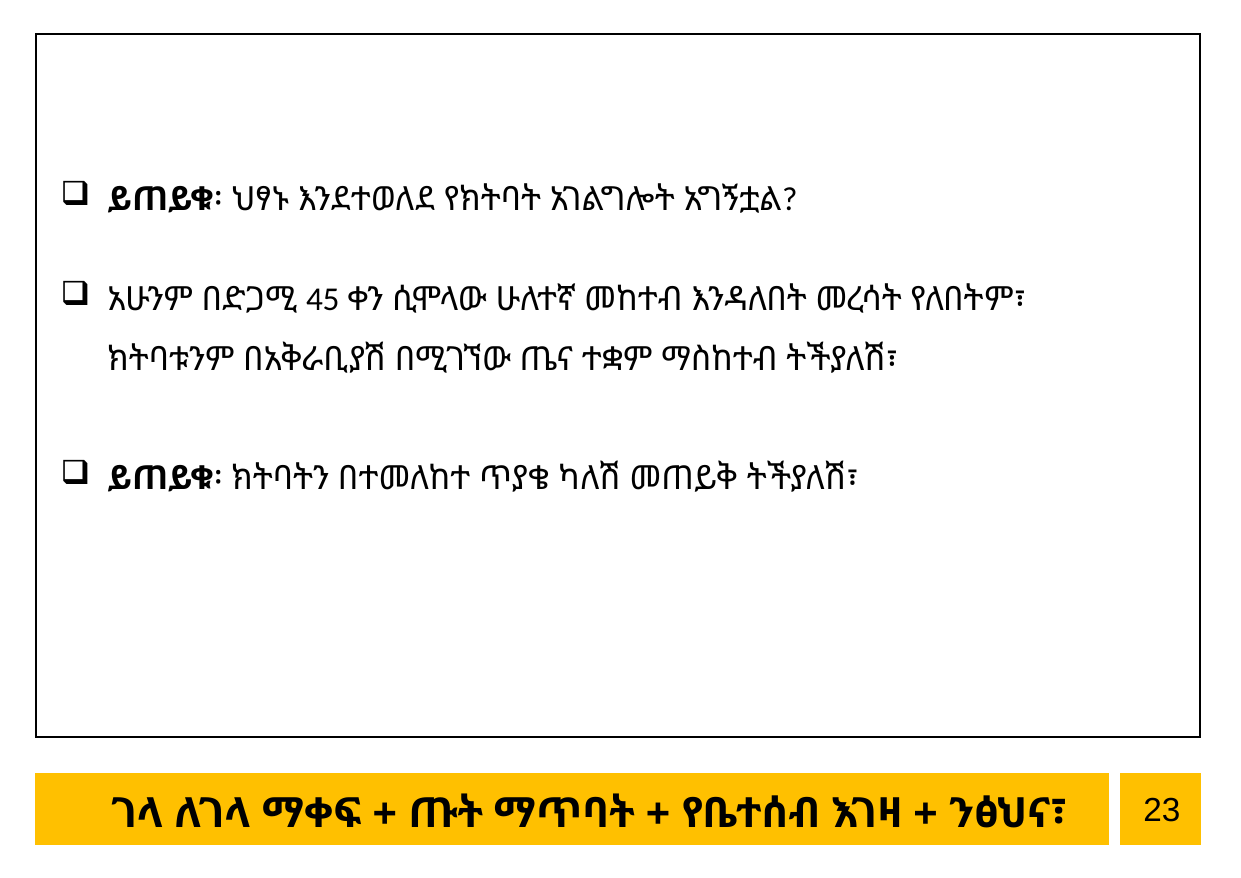

ይጠይቁ፡ ህፃኑ እንደተወለደ የክትባት አገልግሎት አግኝቷል?
አሁንም በድጋሚ 45 ቀን ሲሞላው ሁለተኛ መከተብ እንዳለበት መረሳት የለበትም፣ ክትባቱንም በአቅራቢያሽ በሚገኘው ጤና ተቋም ማስከተብ ትችያለሽ፣
ይጠይቁ፡ ክትባትን በተመለከተ ጥያቄ ካለሽ መጠይቅ ትችያለሽ፣

23